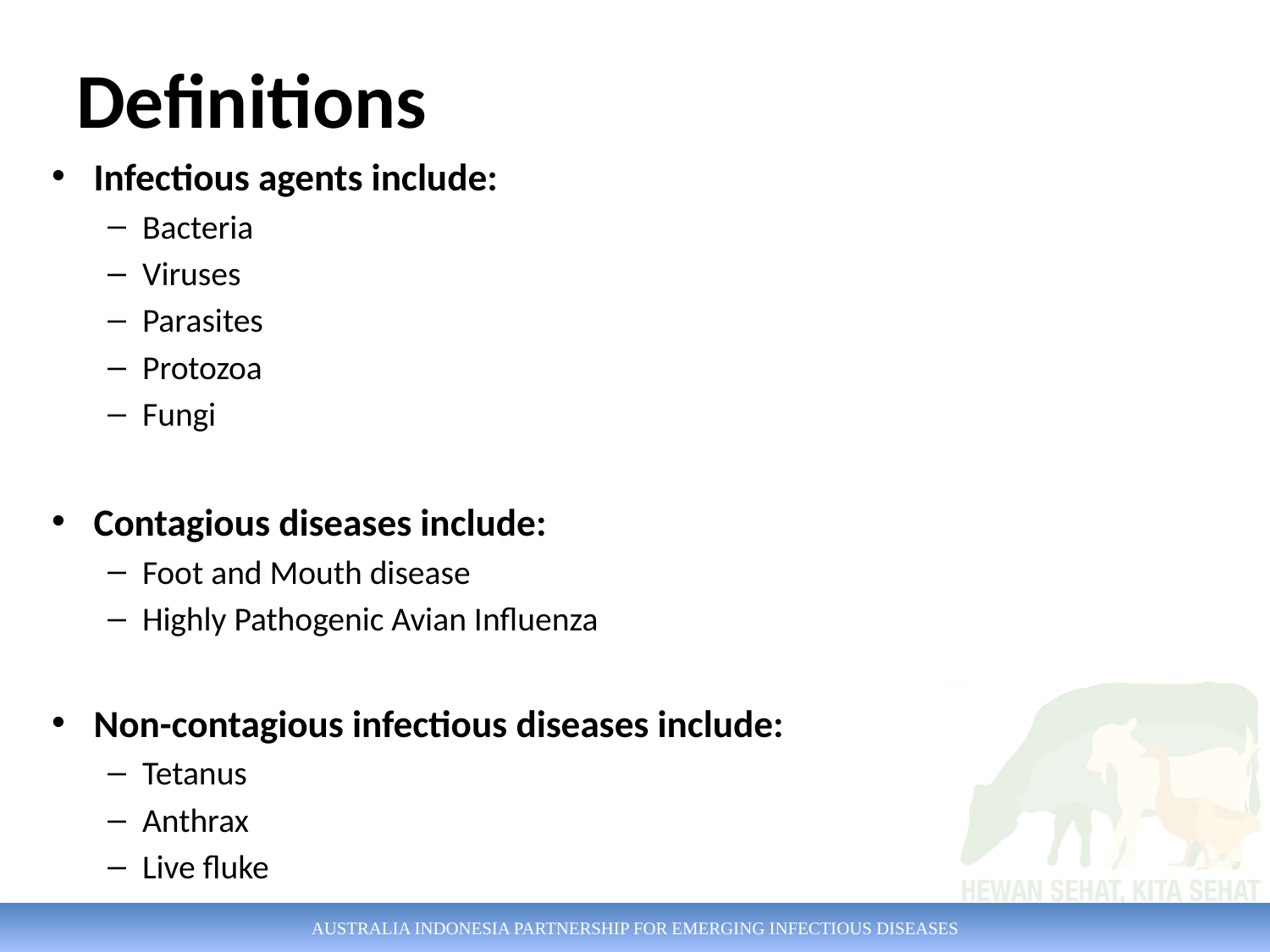

# Definitions
Infectious agents include:
Bacteria
Viruses
Parasites
Protozoa
Fungi

Contagious diseases include:
Foot and Mouth disease
Highly Pathogenic Avian Influenza

Non-contagious infectious diseases include:
Tetanus
Anthrax
Live fluke